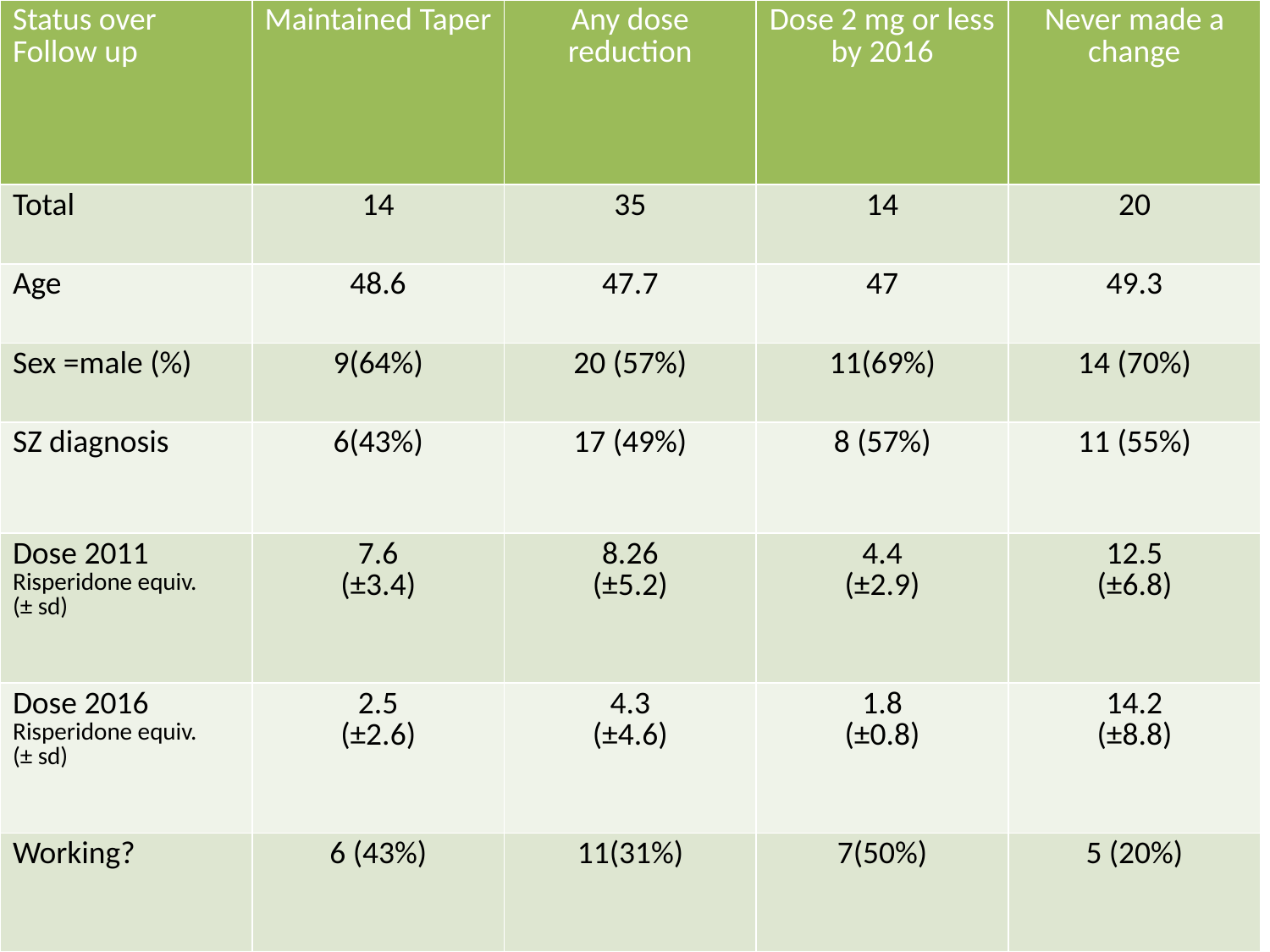

| Status over Follow up | Maintained Taper | Any dose reduction | Dose 2 mg or less by 2016 | Never made a change |
| --- | --- | --- | --- | --- |
| Total | 14 | 35 | 14 | 20 |
| Age | 48.6 | 47.7 | 47 | 49.3 |
| Sex =male (%) | 9(64%) | 20 (57%) | 11(69%) | 14 (70%) |
| SZ diagnosis | 6(43%) | 17 (49%) | 8 (57%) | 11 (55%) |
| Dose 2011 Risperidone equiv. (± sd) | 7.6 (±3.4) | 8.26 (±5.2) | 4.4 (±2.9) | 12.5 (±6.8) |
| Dose 2016 Risperidone equiv. (± sd) | 2.5 (±2.6) | 4.3 (±4.6) | 1.8 (±0.8) | 14.2 (±8.8) |
| Working? | 6 (43%) | 11(31%) | 7(50%) | 5 (20%) |